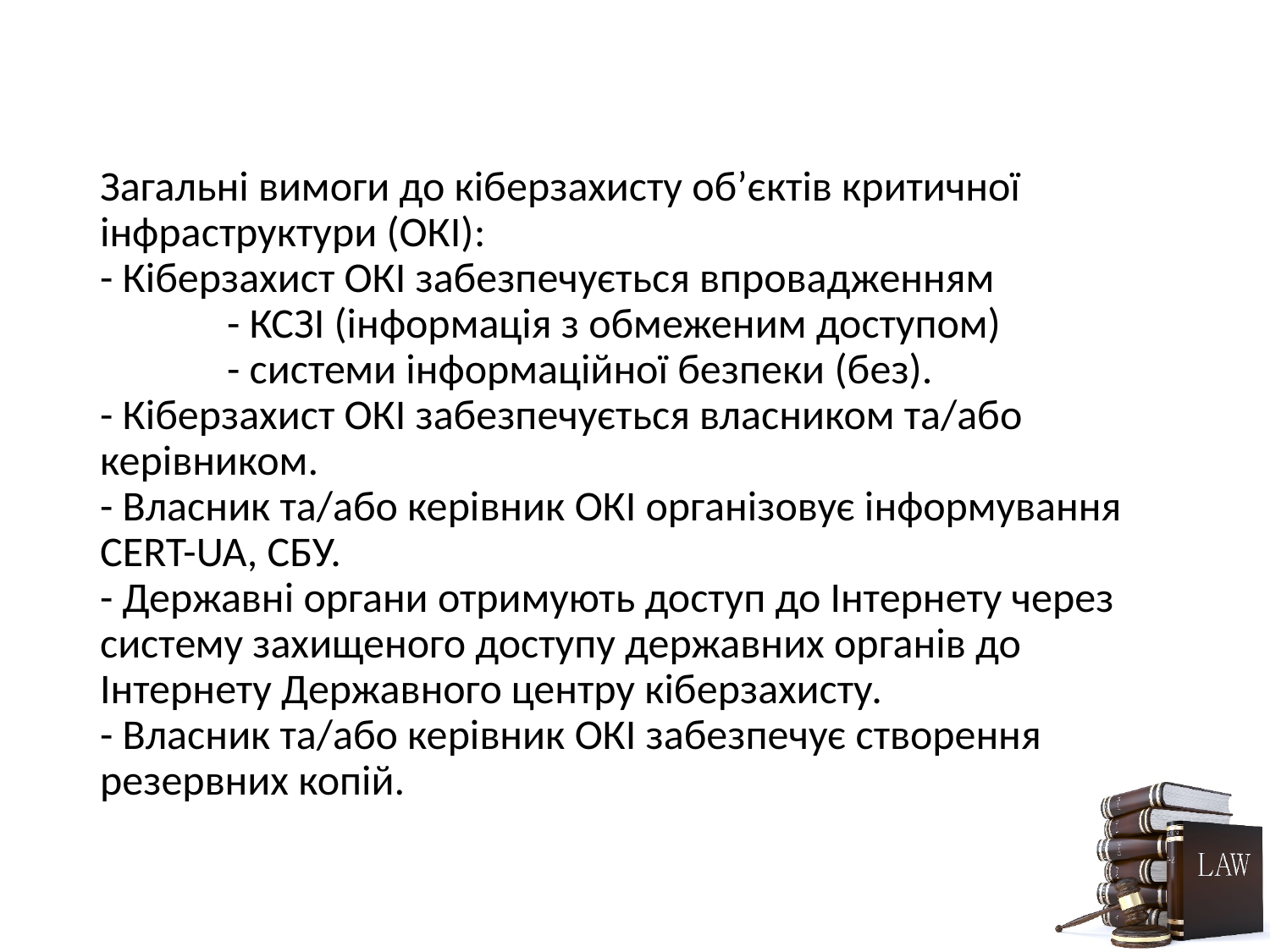

# Загальні вимоги до кіберзахисту об’єктів критичної інфраструктури (ОКІ): - Кіберзахист ОКІ забезпечується впровадженням - КСЗІ (інформація з обмеженим доступом) - системи інформаційної безпеки (без). - Кіберзахист ОКІ забезпечується власником та/або керівником. - Власник та/або керівник ОКІ організовує інформування CERT-UA, СБУ. - Державні органи отримують доступ до Інтернету через систему захищеного доступу державних органів до Інтернету Державного центру кіберзахисту. - Власник та/або керівник ОКІ забезпечує створення резервних копій.